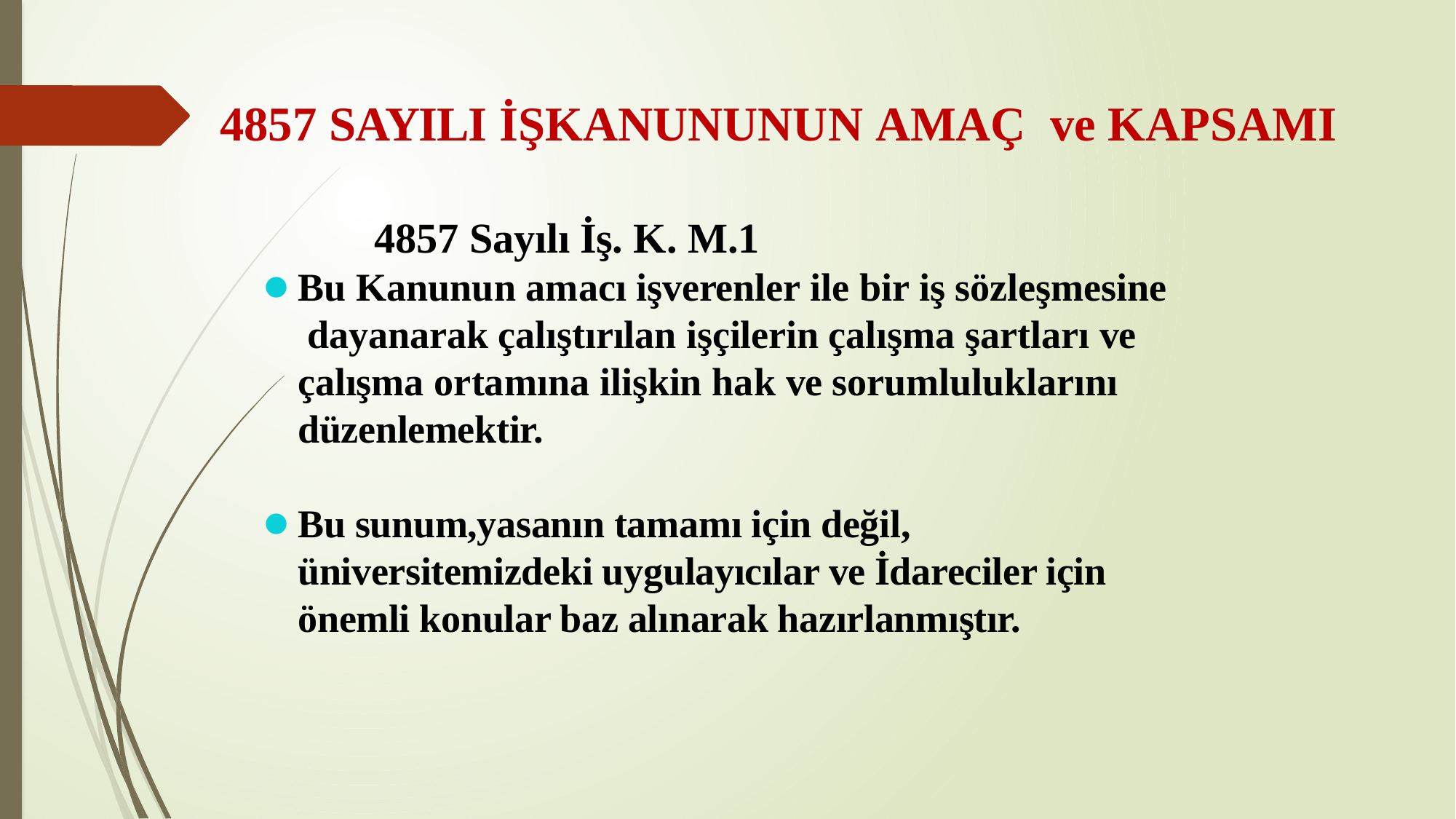

# 4857 SAYILI İŞKANUNUNUN AMAÇ  ve KAPSAMI
4857 Sayılı İş. K. M.1
Bu Kanunun amacı işverenler ile bir iş sözleşmesine  dayanarak çalıştırılan işçilerin çalışma şartları ve  çalışma ortamına ilişkin hak ve sorumluluklarını  düzenlemektir.

Bu sunum,yasanın tamamı için değil, üniversitemizdeki uygulayıcılar ve İdareciler için önemli konular baz alınarak hazırlanmıştır.